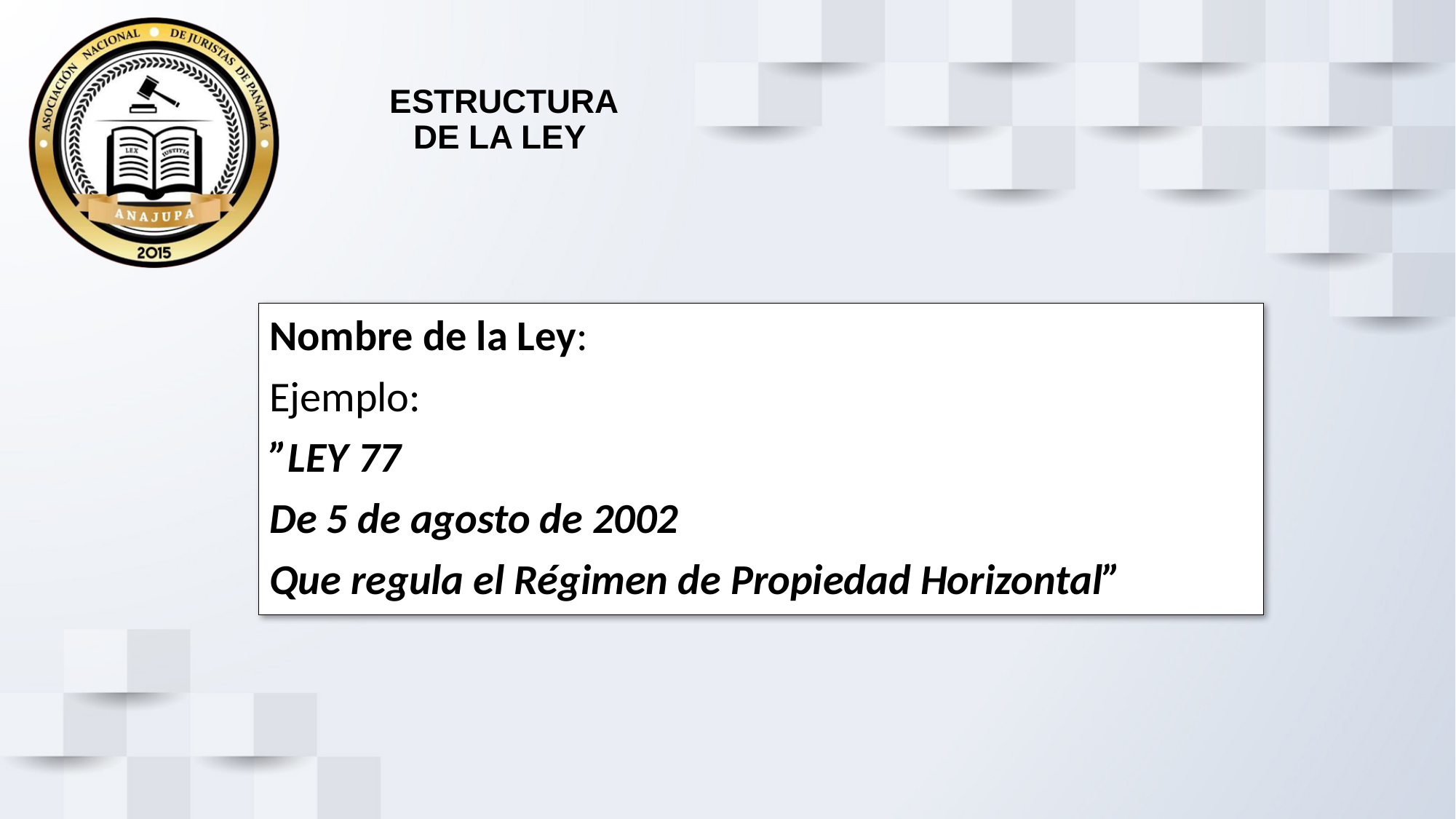

# ESTRUCTURA DE LA LEY
Nombre de la Ley:
Ejemplo:
”LEY 77
De 5 de agosto de 2002
Que regula el Régimen de Propiedad Horizontal”